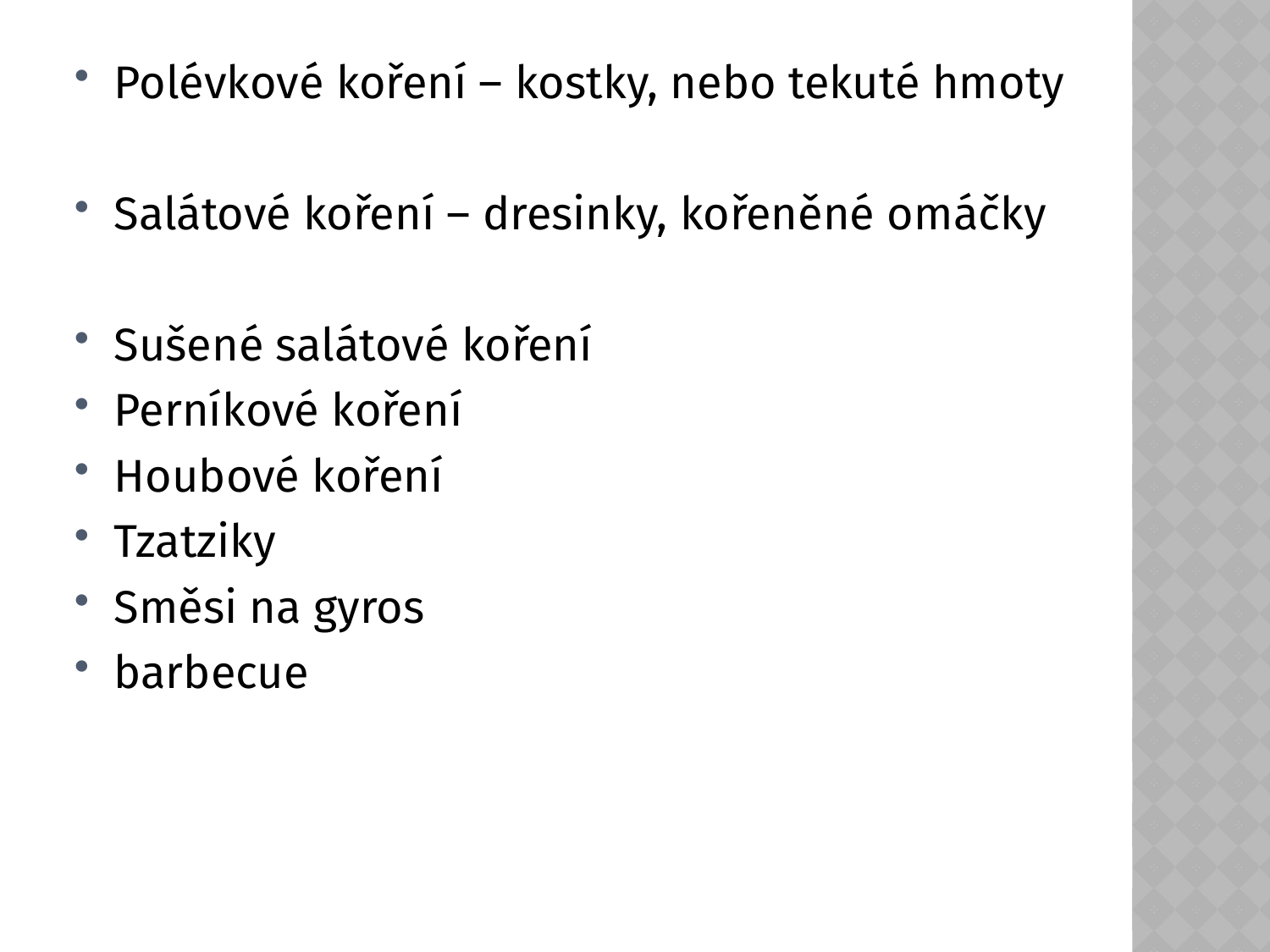

#
Polévkové koření – kostky, nebo tekuté hmoty

Salátové koření – dresinky, kořeněné omáčky

Sušené salátové koření
Perníkové koření
Houbové koření
Tzatziky
Směsi na gyros
barbecue